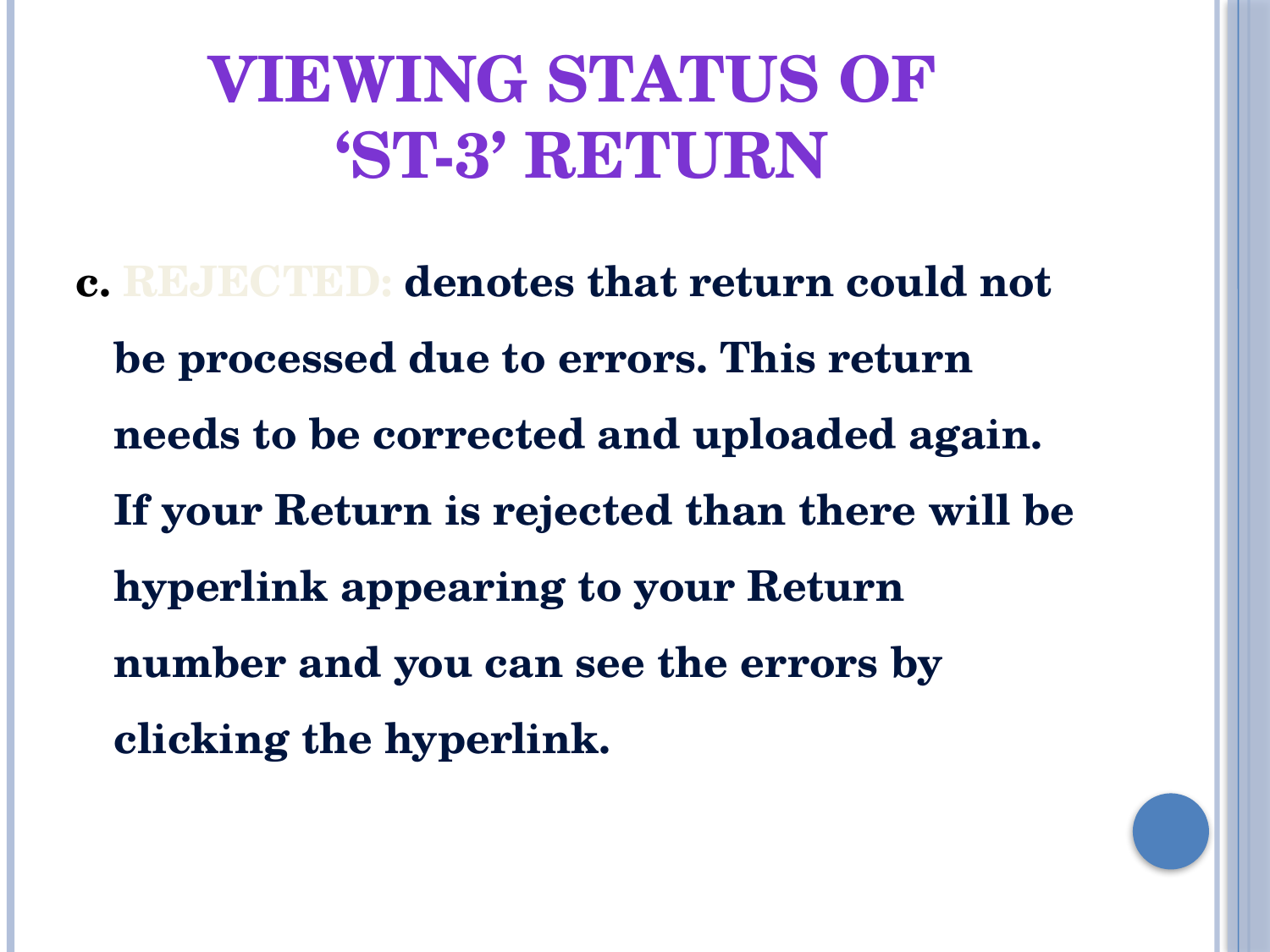

# VIEWING STATUS OF ‘ST-3’ RETURN
c. REJECTED: denotes that return could not be processed due to errors. This return needs to be corrected and uploaded again. If your Return is rejected than there will be hyperlink appearing to your Return number and you can see the errors by clicking the hyperlink.